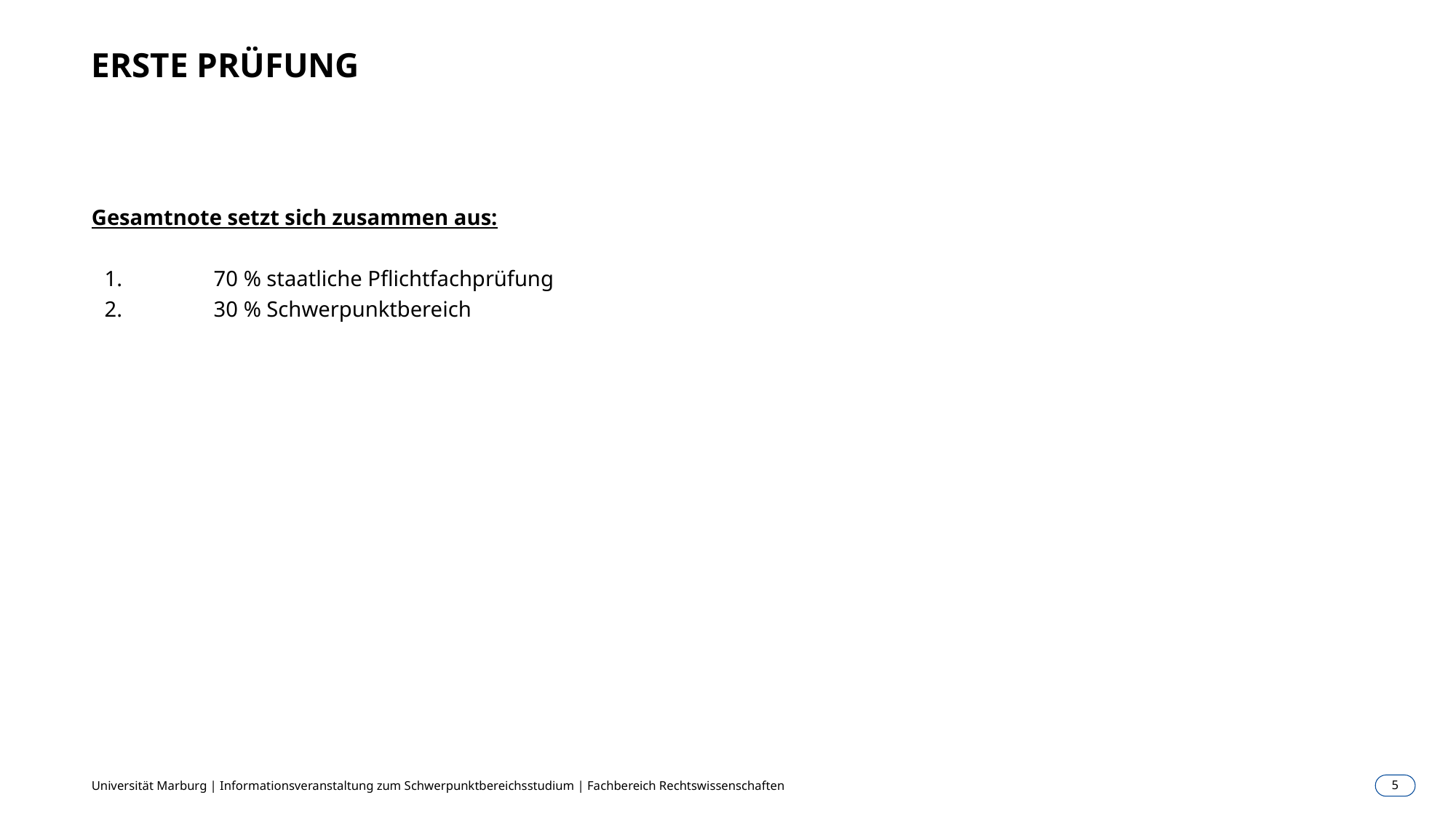

# ERSTE PRÜFUNG
Gesamtnote setzt sich zusammen aus:

70 % staatliche Pflichtfachprüfung
30 % Schwerpunktbereich
Universität Marburg | Informationsveranstaltung zum Schwerpunktbereichsstudium | Fachbereich Rechtswissenschaften
5